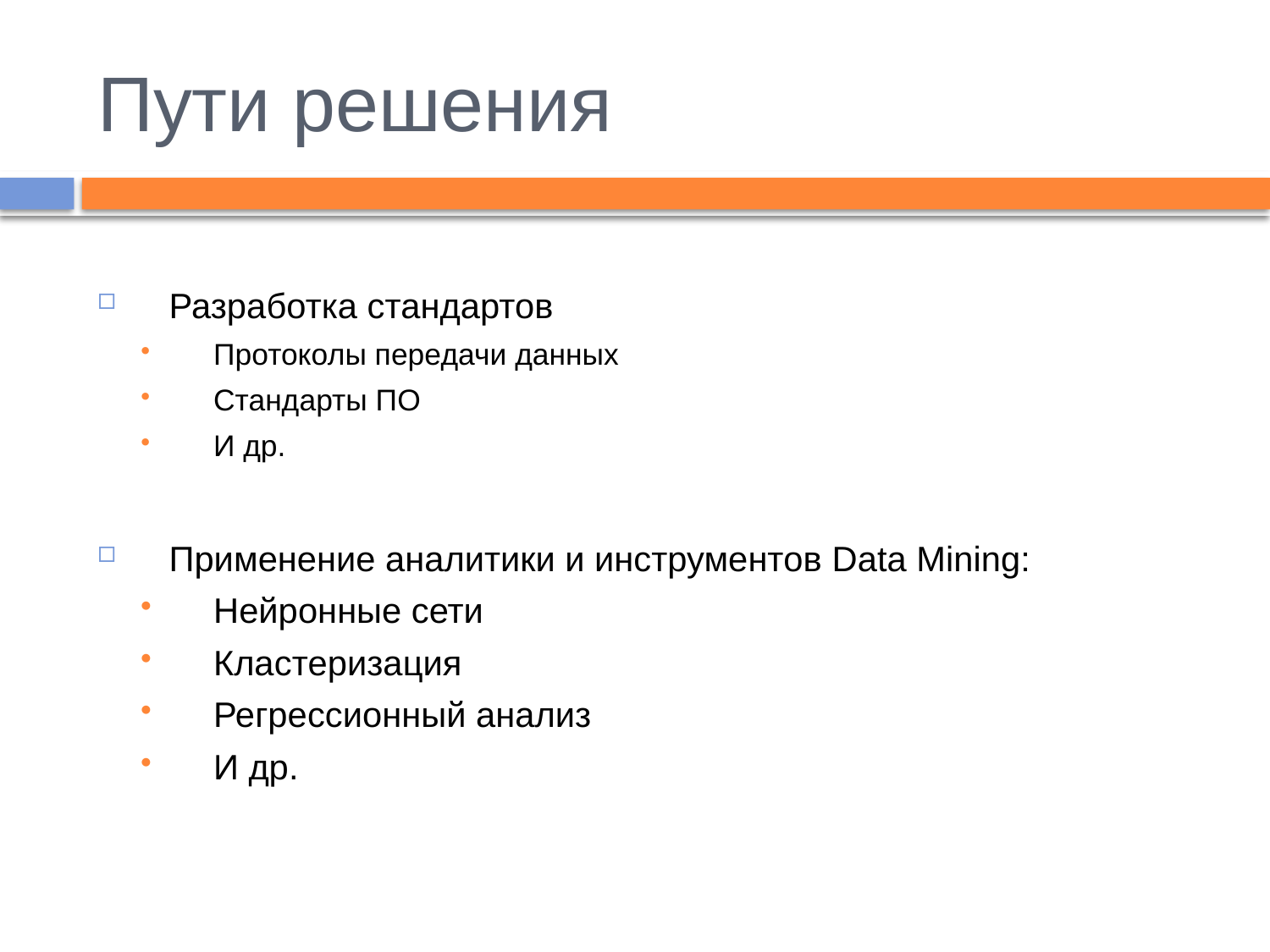

# Пути решения

Разработка стандартов
Протоколы передачи данных
Стандарты ПО
И др.

Применение аналитики и инструментов Data Mining:
Нейронные сети
Кластеризация
Регрессионный анализ
И др.